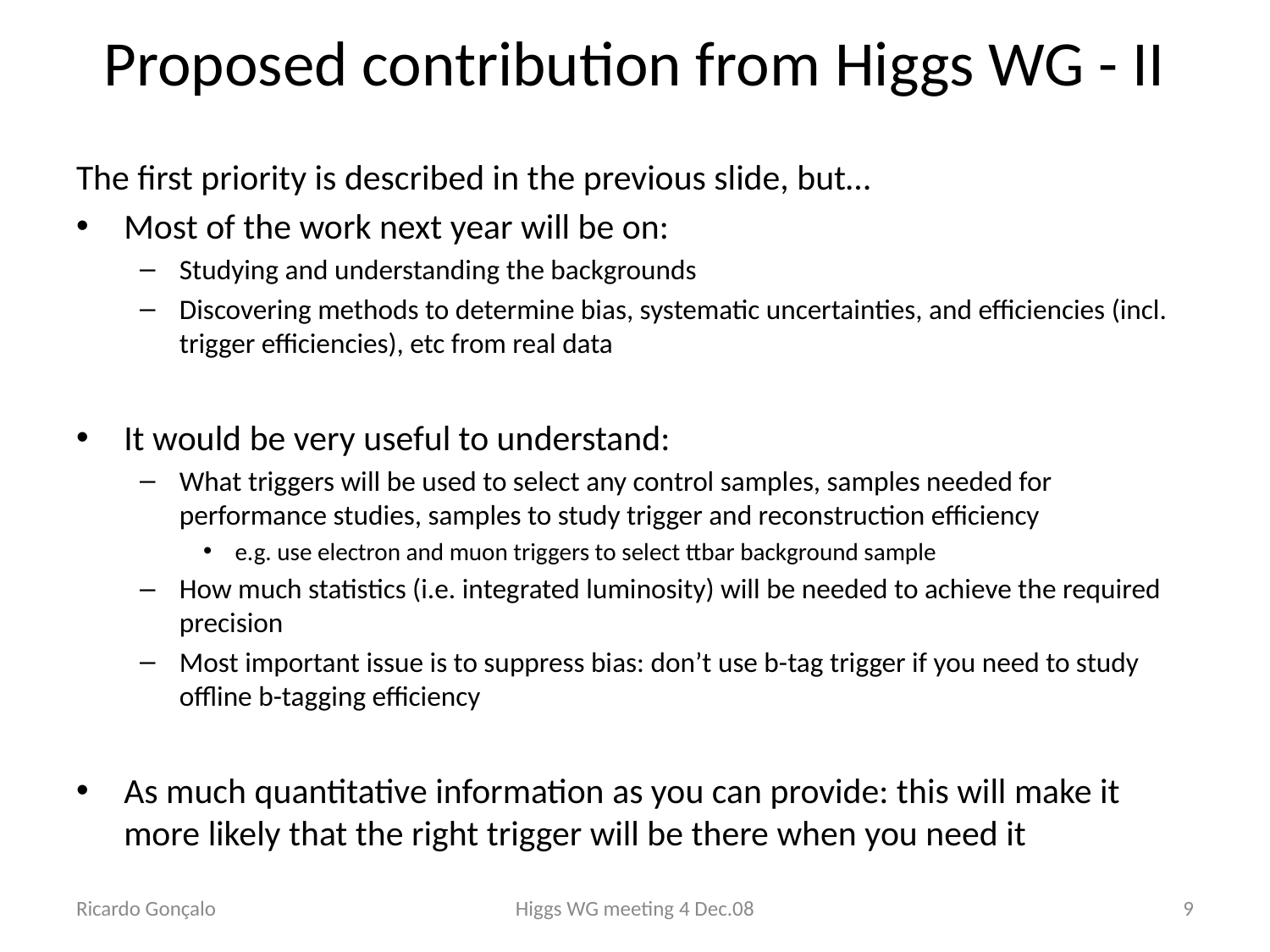

# Proposed contribution from Higgs WG - II
The first priority is described in the previous slide, but…
Most of the work next year will be on:
Studying and understanding the backgrounds
Discovering methods to determine bias, systematic uncertainties, and efficiencies (incl. trigger efficiencies), etc from real data

It would be very useful to understand:
What triggers will be used to select any control samples, samples needed for performance studies, samples to study trigger and reconstruction efficiency
e.g. use electron and muon triggers to select ttbar background sample
How much statistics (i.e. integrated luminosity) will be needed to achieve the required precision
Most important issue is to suppress bias: don’t use b-tag trigger if you need to study offline b-tagging efficiency

As much quantitative information as you can provide: this will make it more likely that the right trigger will be there when you need it
Ricardo Gonçalo
Higgs WG meeting 4 Dec.08
9